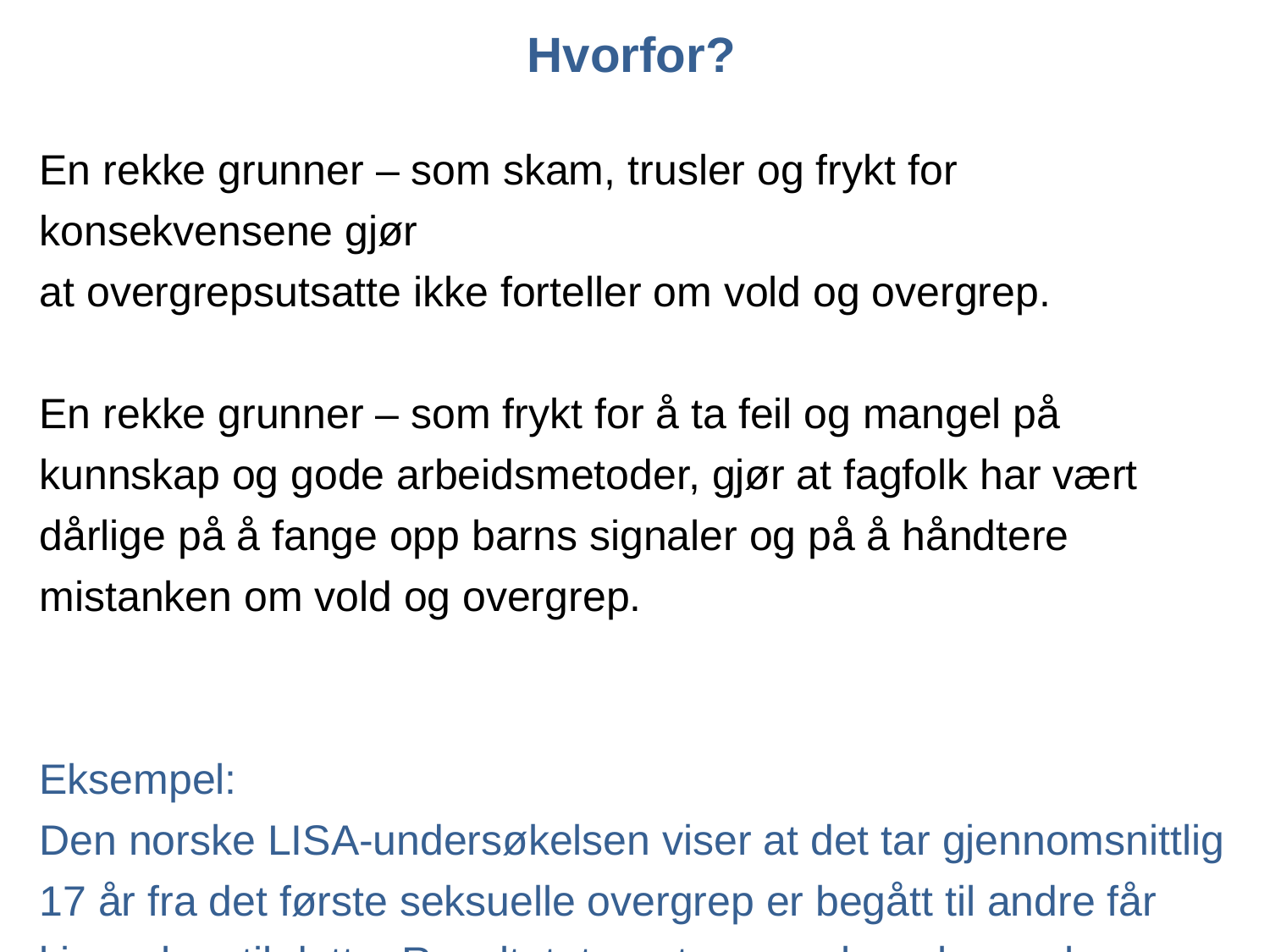

Hvorfor?

En rekke grunner – som skam, trusler og frykt for konsekvensene gjør
at overgrepsutsatte ikke forteller om vold og overgrep.

En rekke grunner – som frykt for å ta feil og mangel på kunnskap og gode arbeidsmetoder, gjør at fagfolk har vært dårlige på å fange opp barns signaler og på å håndtere mistanken om vold og overgrep.

Eksempel:
Den norske LISA-undersøkelsen viser at det tar gjennomsnittlig 17 år fra det første seksuelle overgrep er begått til andre får kjennskap til dette. Resultatet er at mange barn lever alene med overgrep og vonde hemmeligheter gjennom hele barndommen.